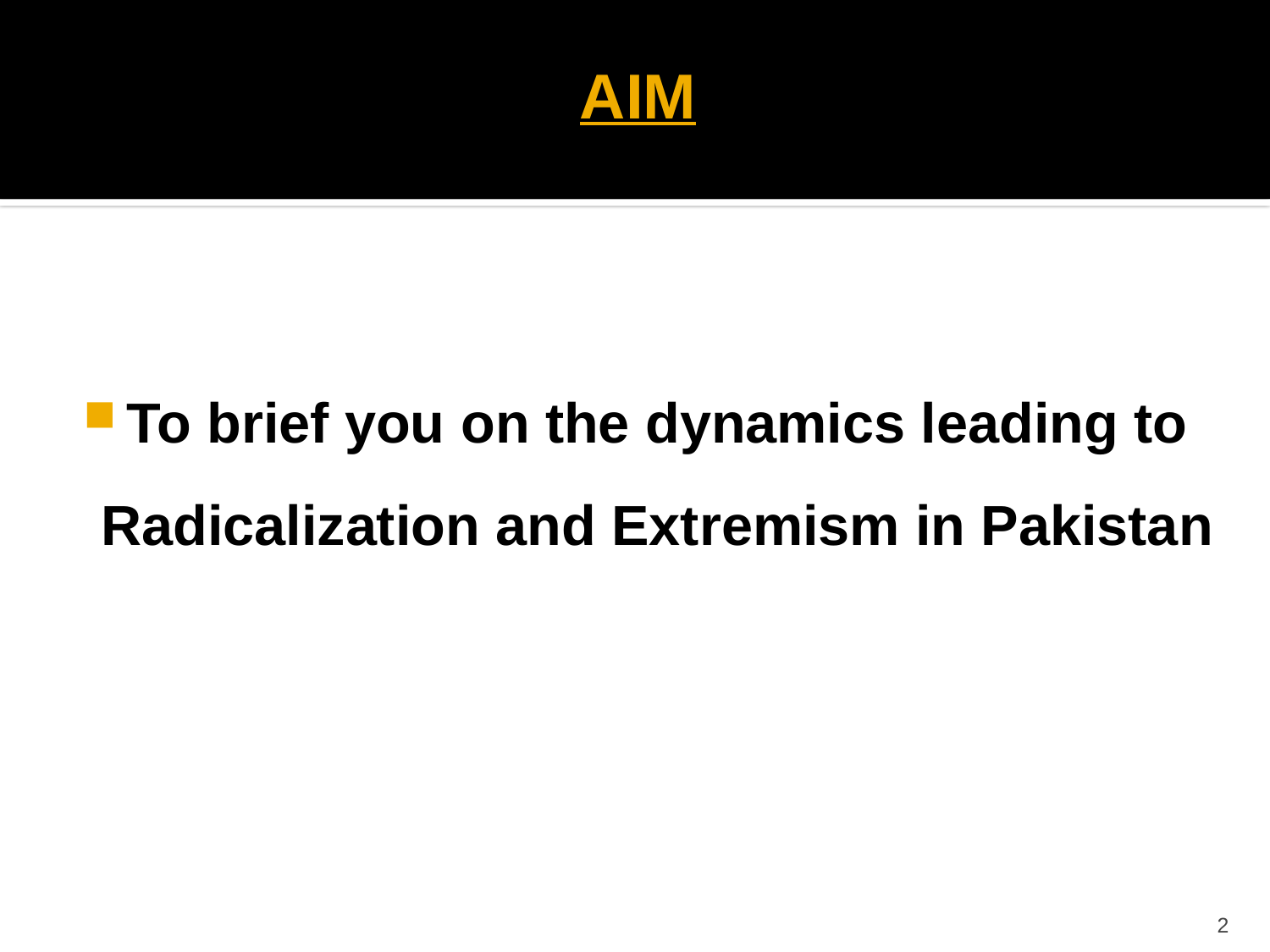

# AIM

To brief you on the dynamics leading to Radicalization and Extremism in Pakistan

2